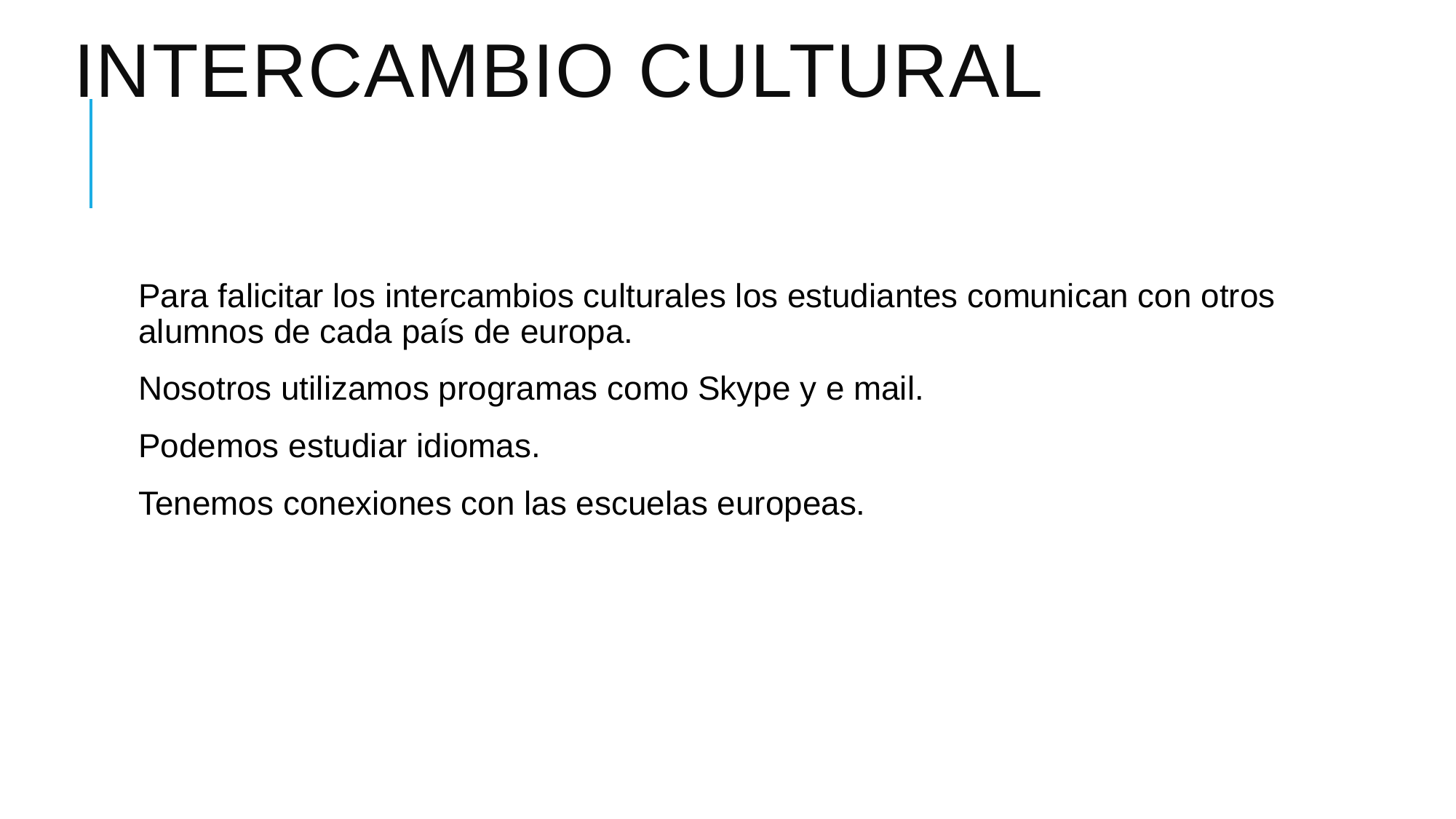

# Intercambio cultural
Para falicitar los intercambios culturales los estudiantes comunican con otros alumnos de cada país de europa.
Nosotros utilizamos programas como Skype y e mail.
Podemos estudiar idiomas.
Tenemos conexiones con las escuelas europeas.